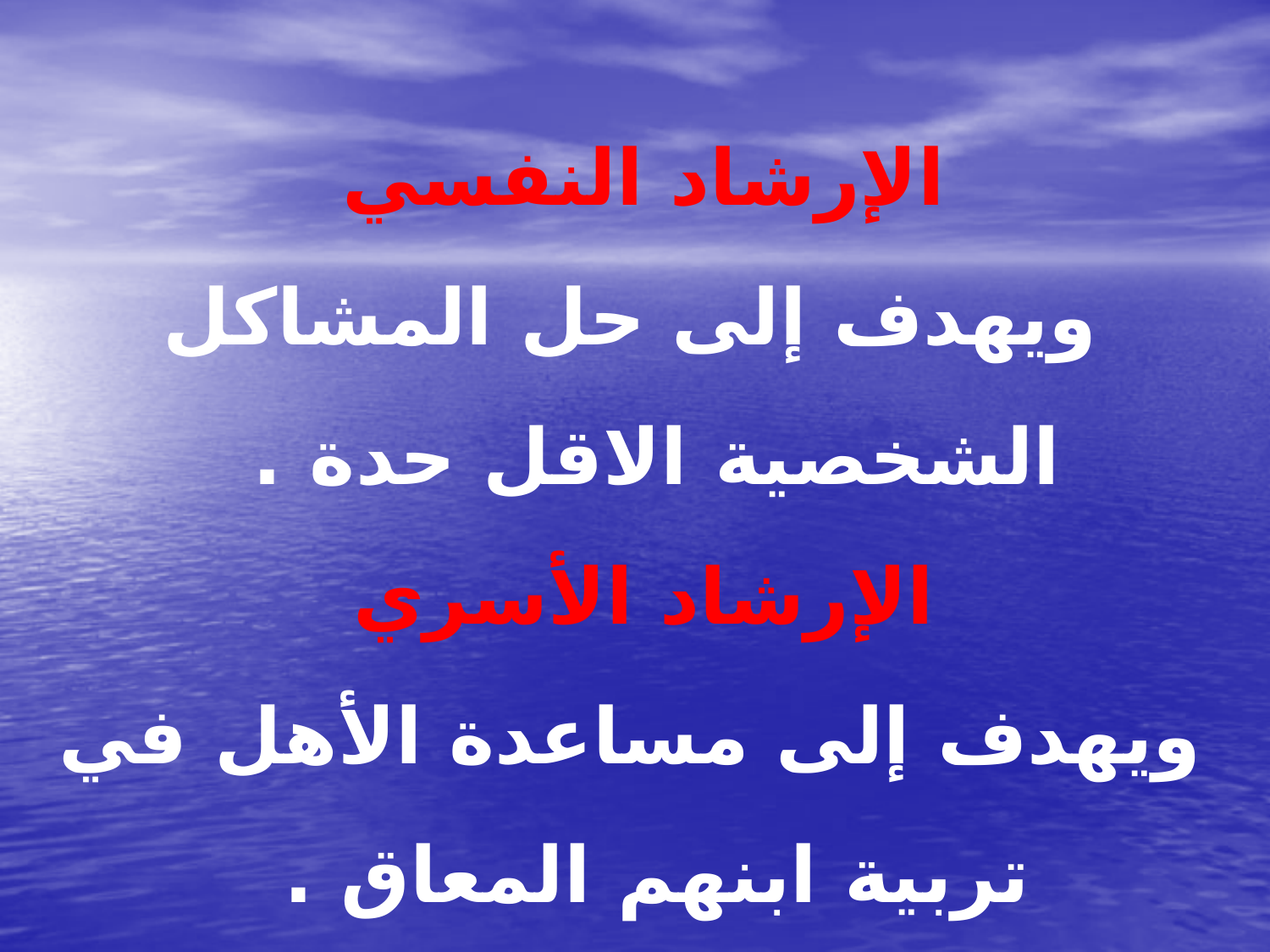

# الإرشاد النفسي ويهدف إلى حل المشاكل الشخصية الاقل حدة . الإرشاد الأسري ويهدف إلى مساعدة الأهل في تربية ابنهم المعاق .